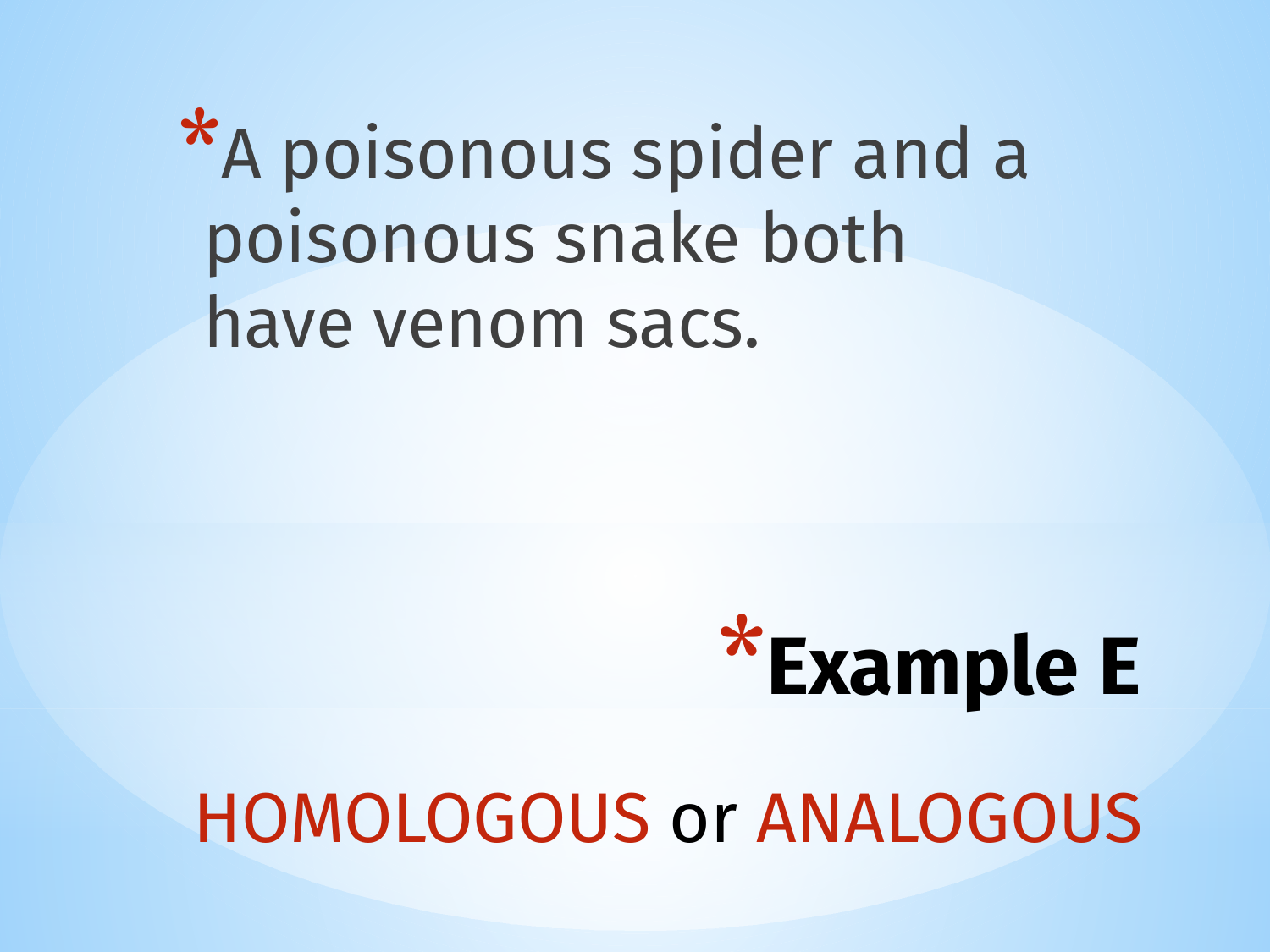

A poisonous spider and a poisonous snake both have venom sacs.
# Example E
HOMOLOGOUS or ANALOGOUS